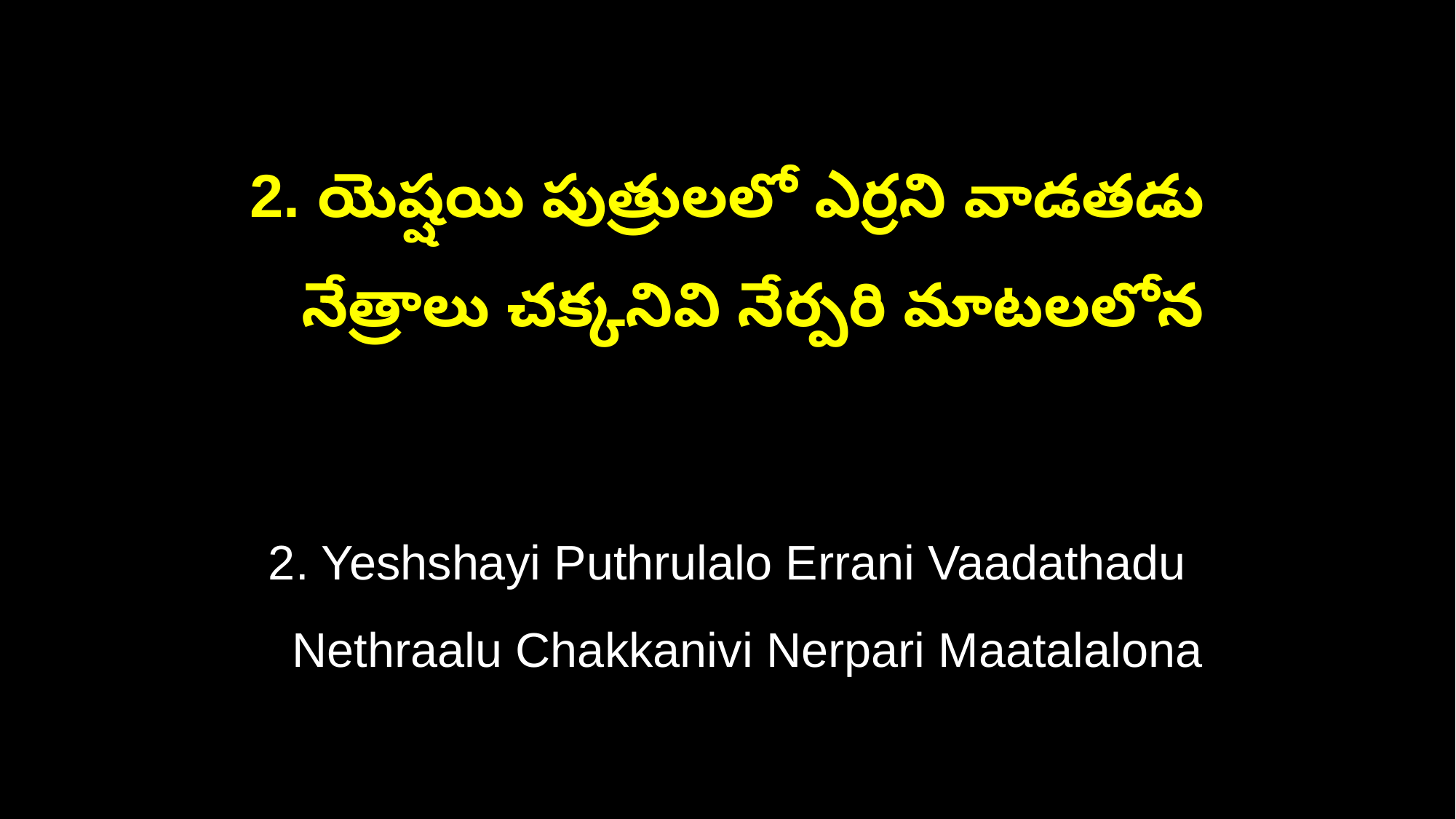

2. యెష్షయి పుత్రులలో ఎర్రని వాడతడు
   నేత్రాలు చక్కనివి నేర్పరి మాటలలోన
2. Yeshshayi Puthrulalo Errani Vaadathadu
   Nethraalu Chakkanivi Nerpari Maatalalona